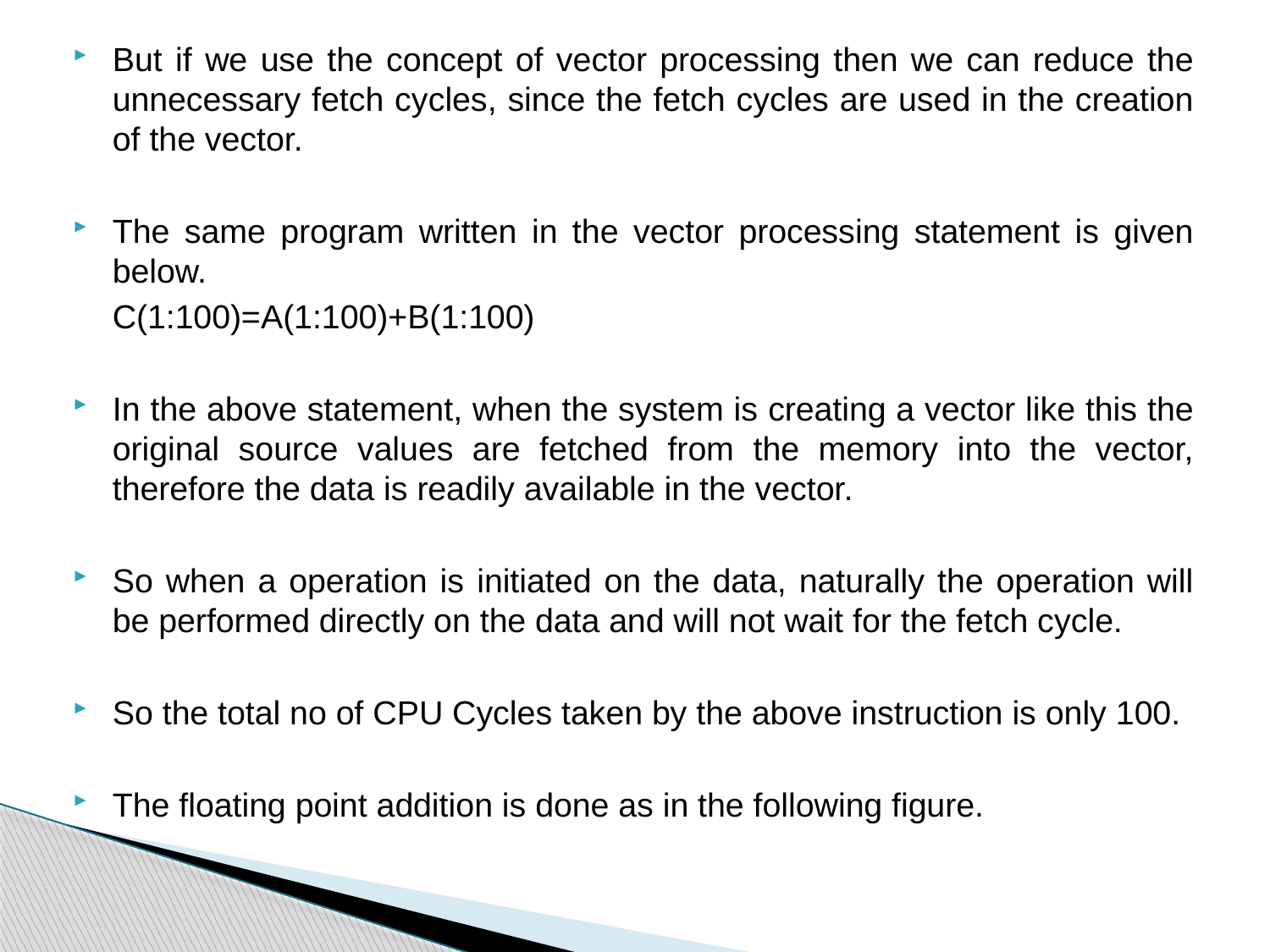

But if we use the concept of vector processing then we can reduce the unnecessary fetch cycles, since the fetch cycles are used in the creation of the vector.

The same program written in the vector processing statement is given below.
			C(1:100)=A(1:100)+B(1:100)

In the above statement, when the system is creating a vector like this the original source values are fetched from the memory into the vector, therefore the data is readily available in the vector.

So when a operation is initiated on the data, naturally the operation will be performed directly on the data and will not wait for the fetch cycle.

So the total no of CPU Cycles taken by the above instruction is only 100.

The floating point addition is done as in the following figure.